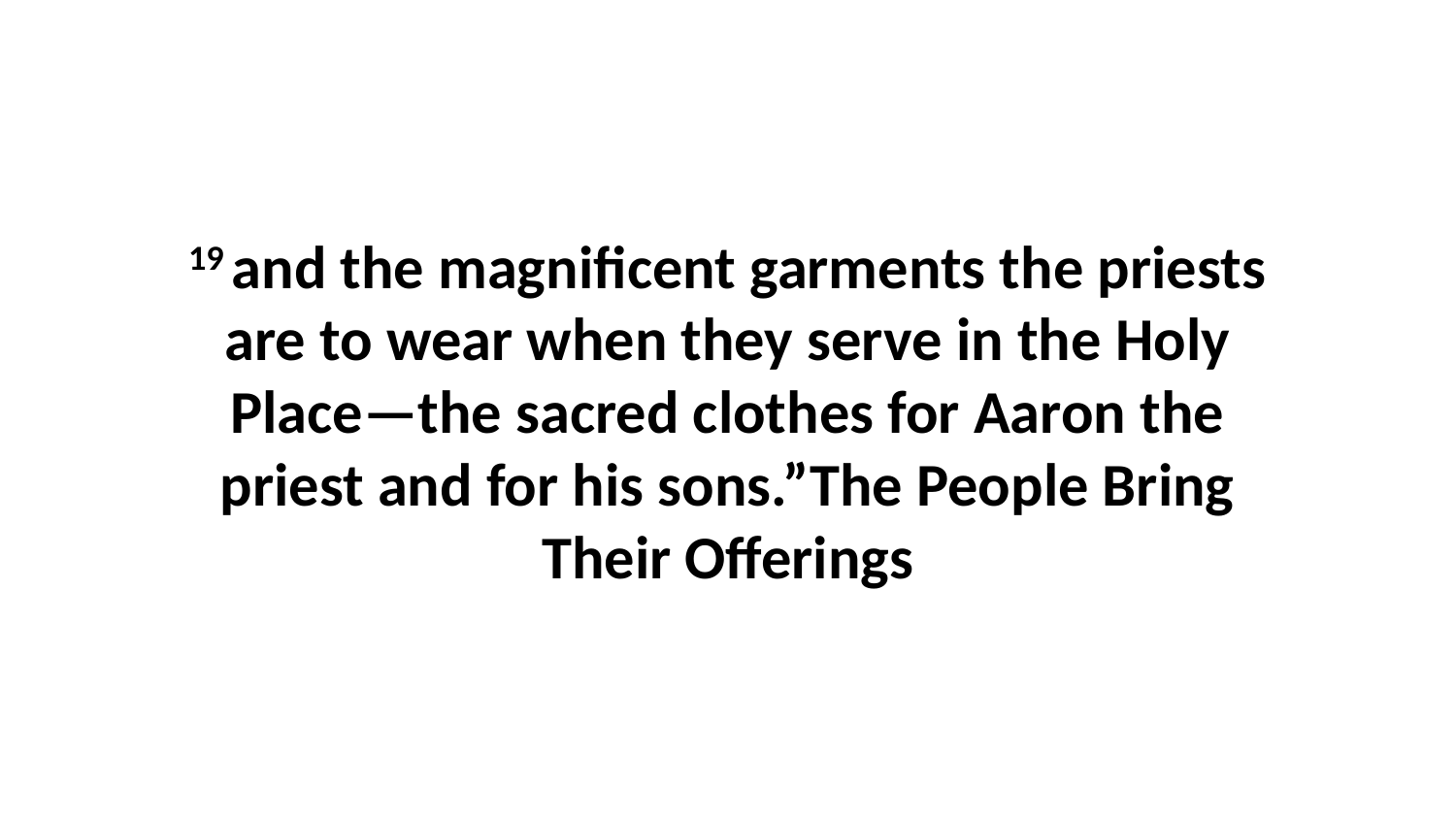

19 and the magnificent garments the priests are to wear when they serve in the Holy Place—the sacred clothes for Aaron the priest and for his sons.”The People Bring Their Offerings